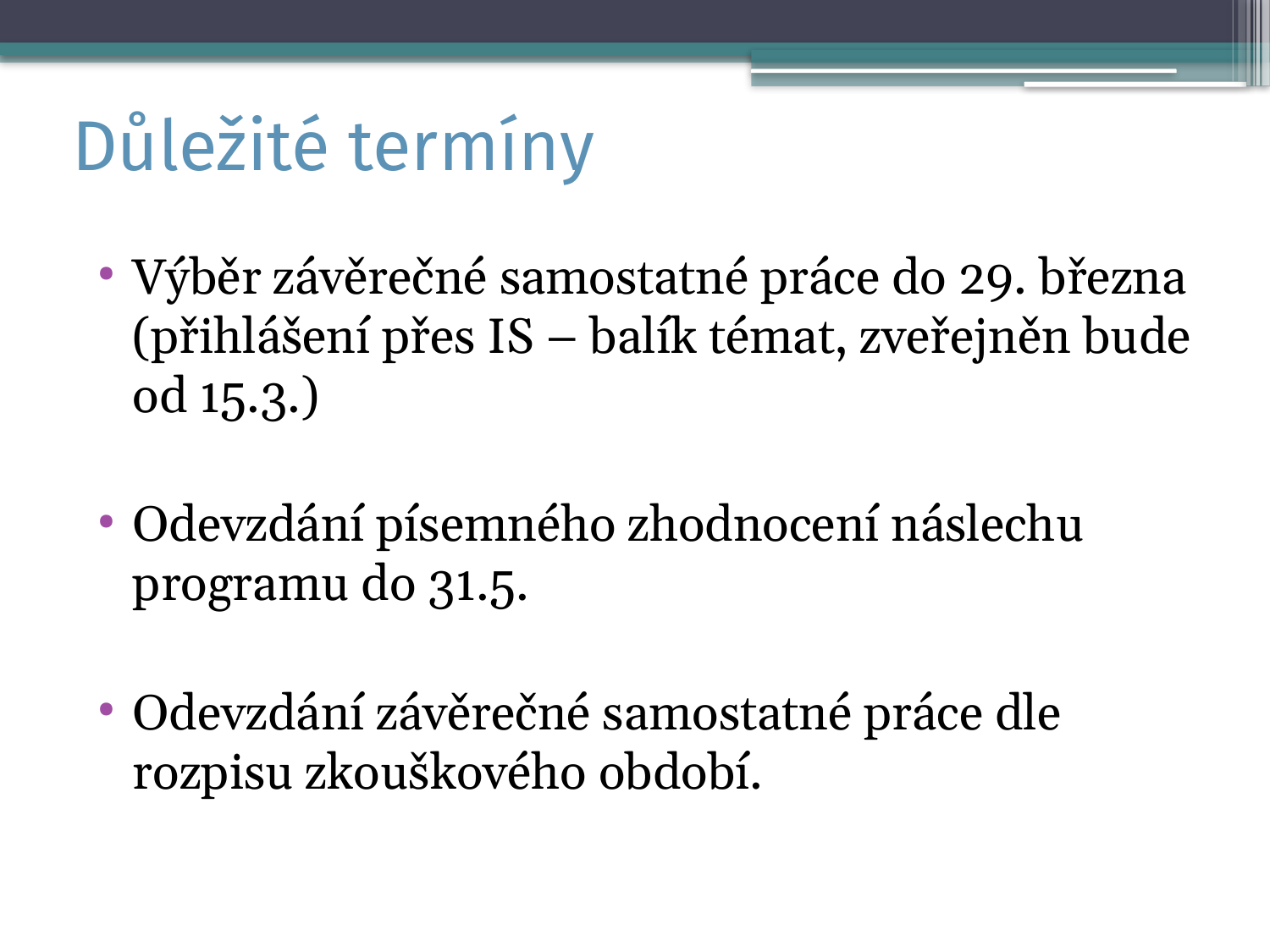

# Důležité termíny
Výběr závěrečné samostatné práce do 29. března (přihlášení přes IS – balík témat, zveřejněn bude od 15.3.)

Odevzdání písemného zhodnocení náslechu programu do 31.5.

Odevzdání závěrečné samostatné práce dle rozpisu zkouškového období.